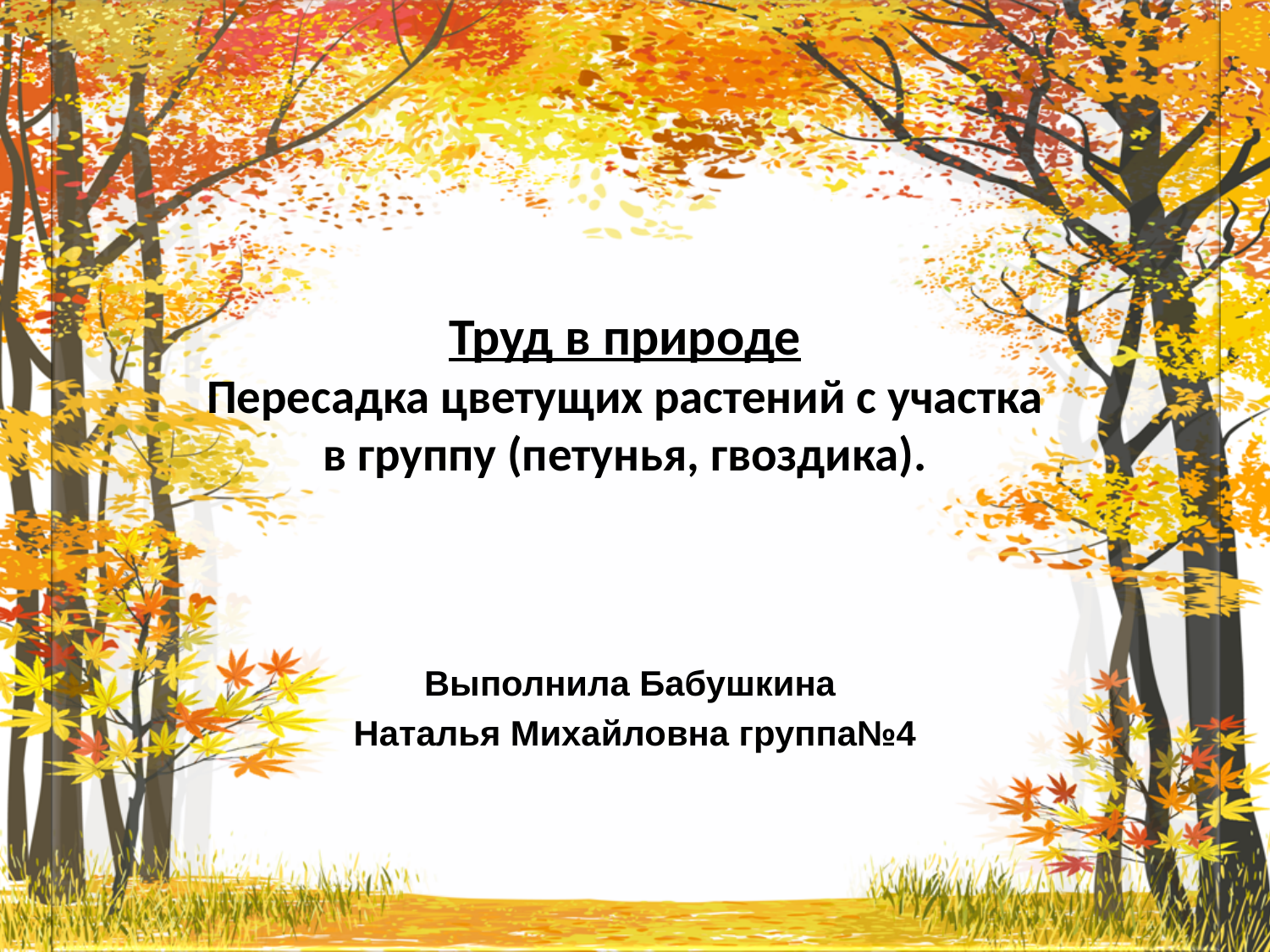

# Труд в природе Пересадка цветущих растений с участка в группу (петунья, гвоздика).
Выполнила Бабушкина
Наталья Михайловна группа№4